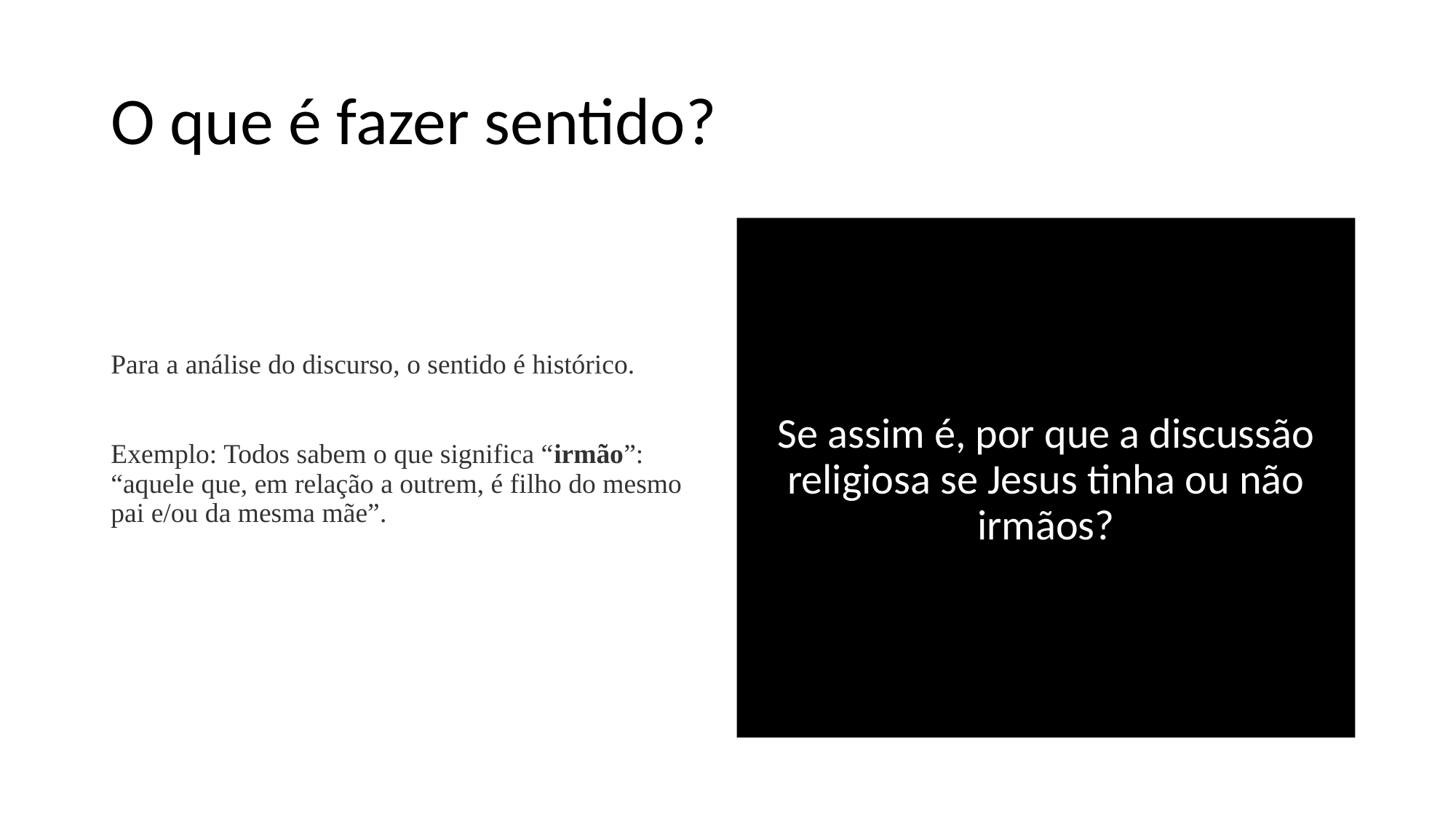

# O que é fazer sentido?

Para a análise do discurso, o sentido é histórico.

Exemplo: Todos sabem o que significa “irmão”: “aquele que, em relação a outrem, é filho do mesmo pai e/ou da mesma mãe”.

Se assim é, por que a discussão religiosa se Jesus tinha ou não irmãos?